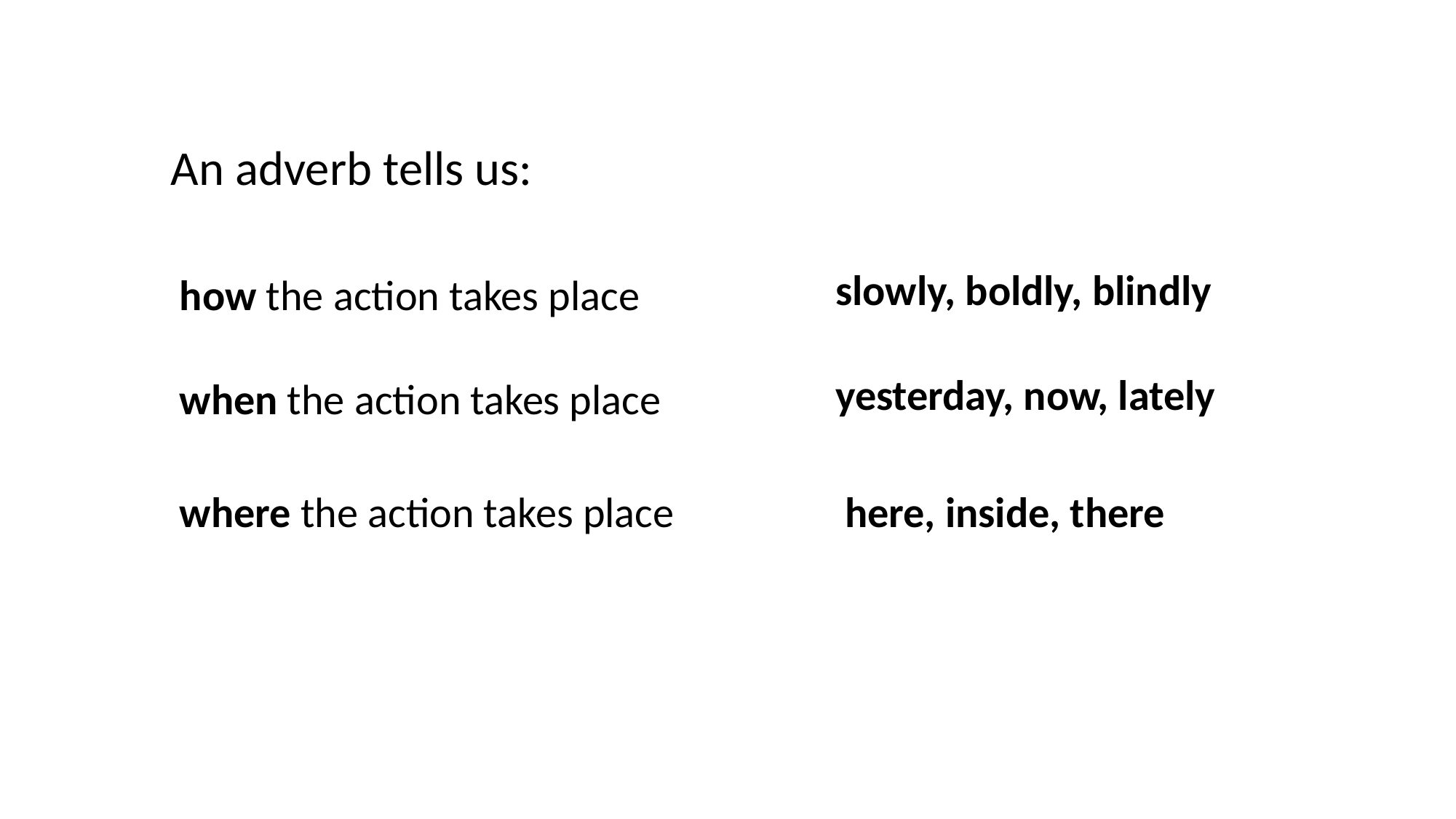

An adverb tells us:

slowly, boldly, blindly
how the action takes place
yesterday, now, lately
when the action takes place
where the action takes place
here, inside, there